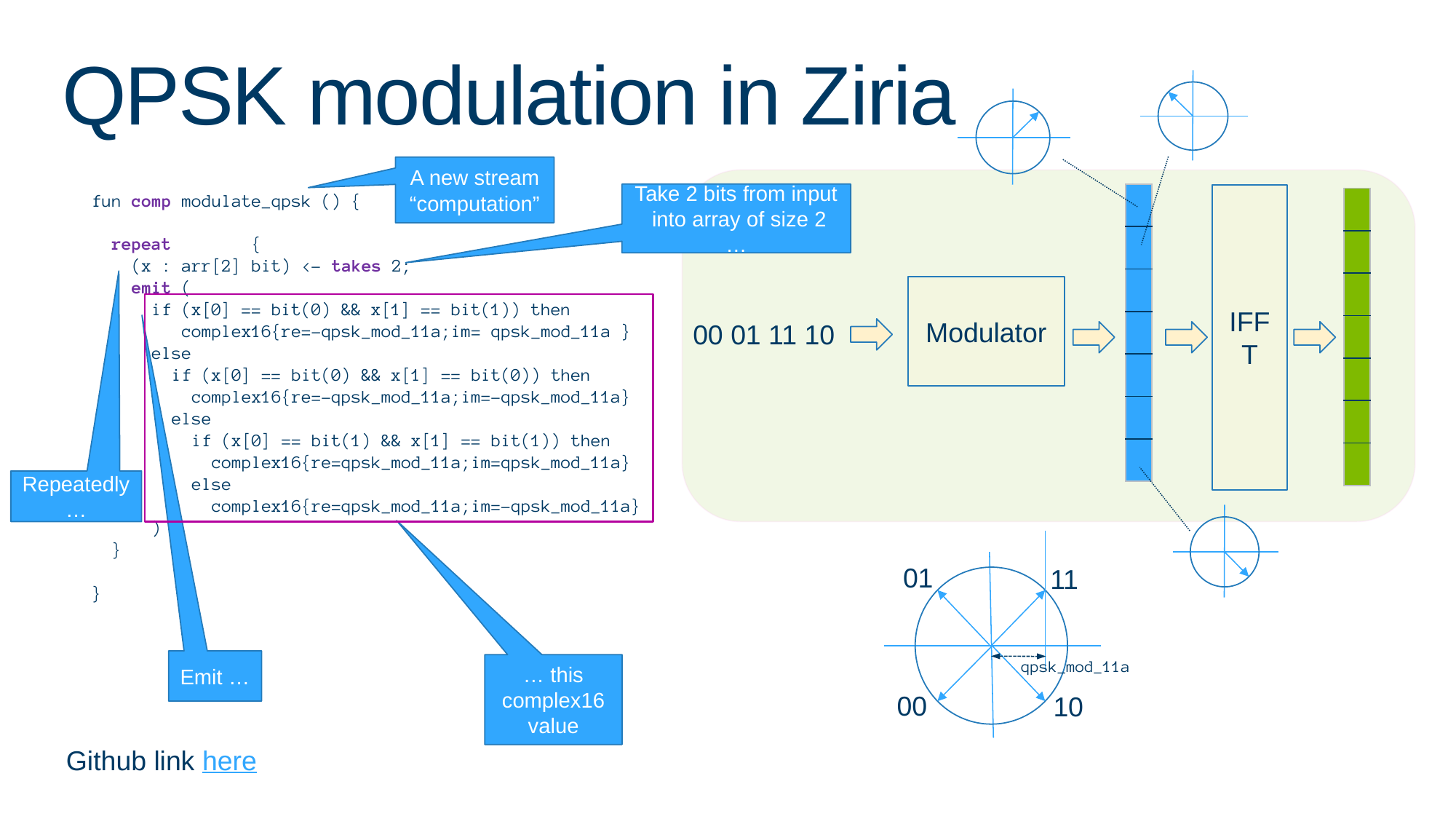

# QPSK modulation in Ziria

A new stream “computation”

fun comp modulate_qpsk () {

  repeat [8, 4] {
    (x : arr[2] bit) <- takes 2;
    emit (
      if (x[0] == bit(0) && x[1] == bit(1)) then
         complex16{re=-qpsk_mod_11a;im= qpsk_mod_11a }
      else
        if (x[0] == bit(0) && x[1] == bit(0)) then
          complex16{re=-qpsk_mod_11a;im=-qpsk_mod_11a}
        else
          if (x[0] == bit(1) && x[1] == bit(1)) then
            complex16{re=qpsk_mod_11a;im=qpsk_mod_11a}
          else
            complex16{re=qpsk_mod_11a;im=-qpsk_mod_11a}
      )
  }

}
|  |
| --- |
|  |
|  |
|  |
|  |
|  |
|  |
Take 2 bits from input
 into array of size 2 …
IFFT
|  |
| --- |
|  |
|  |
|  |
|  |
|  |
|  |
Modulator

00 01 11 10

Repeatedly
…

11

01
00
10
qpsk_mod_11a
Emit …
… this complex16 value
Github link here